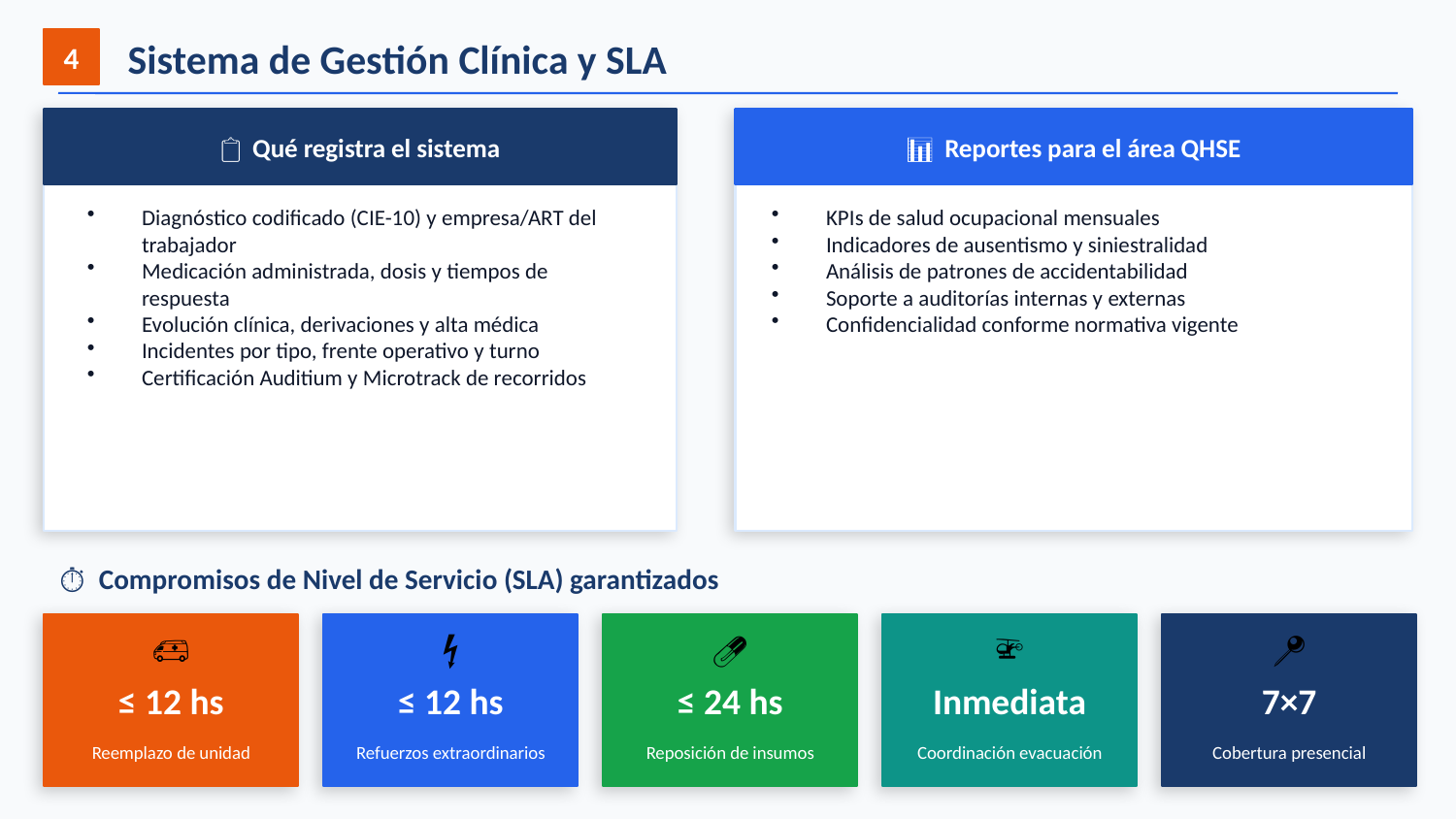

4
Sistema de Gestión Clínica y SLA

📋  Qué registra el sistema

📊  Reportes para el área QHSE
Diagnóstico codificado (CIE-10) y empresa/ART del trabajador
Medicación administrada, dosis y tiempos de respuesta
Evolución clínica, derivaciones y alta médica
Incidentes por tipo, frente operativo y turno
Certificación Auditium y Microtrack de recorridos
KPIs de salud ocupacional mensuales
Indicadores de ausentismo y siniestralidad
Análisis de patrones de accidentabilidad
Soporte a auditorías internas y externas
Confidencialidad conforme normativa vigente
⏱️  Compromisos de Nivel de Servicio (SLA) garantizados

🚑
⚡
💊
🚁
📍
≤ 12 hs
≤ 12 hs
≤ 24 hs
Inmediata
7×7
Reemplazo de unidad
Refuerzos extraordinarios
Reposición de insumos
Coordinación evacuación
Cobertura presencial